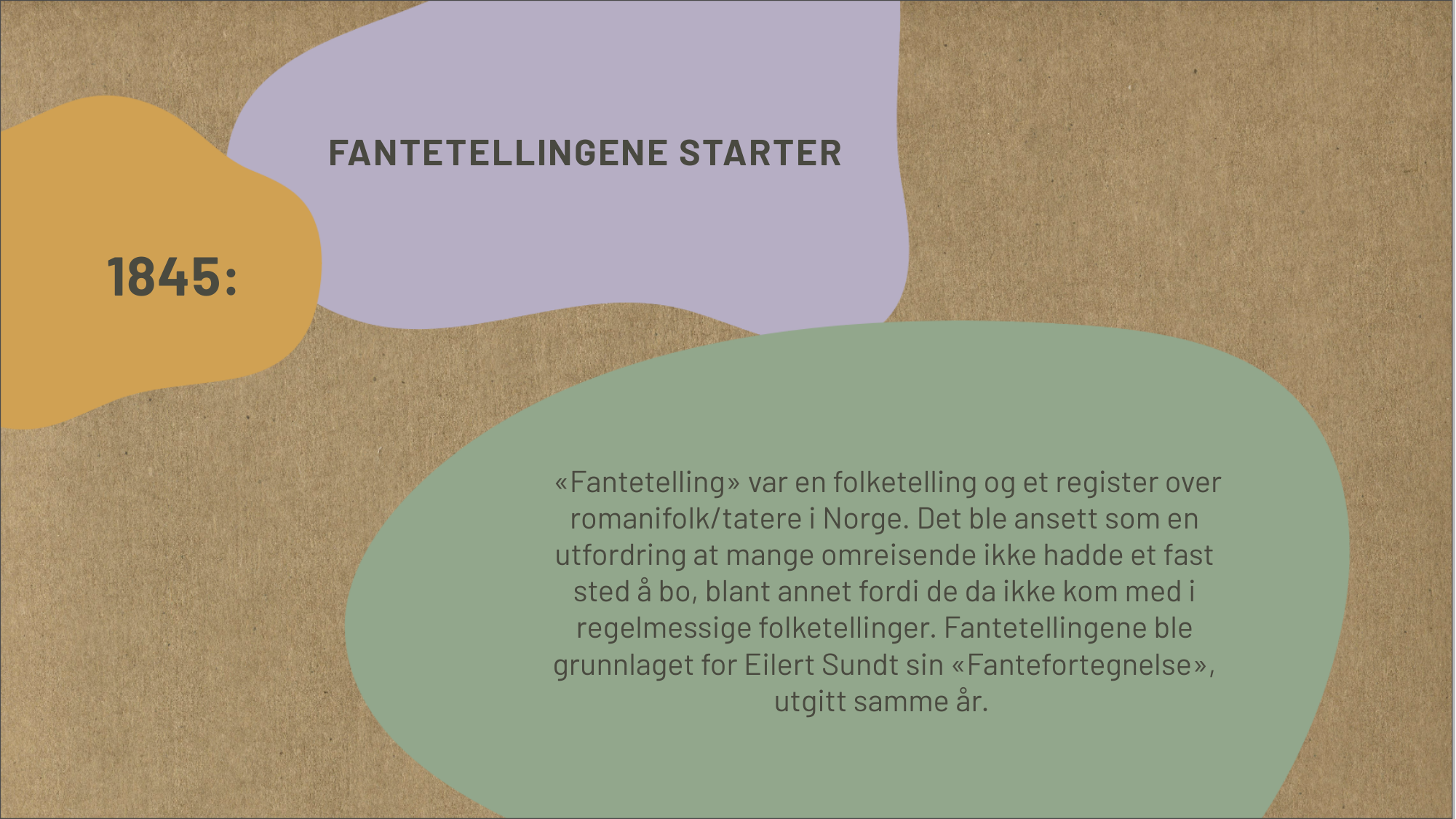

# Fantetellingene starter
1845:
 «Fantetelling» var en folketelling og et register over romanifolk/tatere i Norge. Det ble ansett som en utfordring at mange omreisende ikke hadde et fast sted å bo, blant annet fordi de da ikke kom med i regelmessige folketellinger. Fantetellingene ble grunnlaget for Eilert Sundt sin «Fantefortegnelse», utgitt samme år.